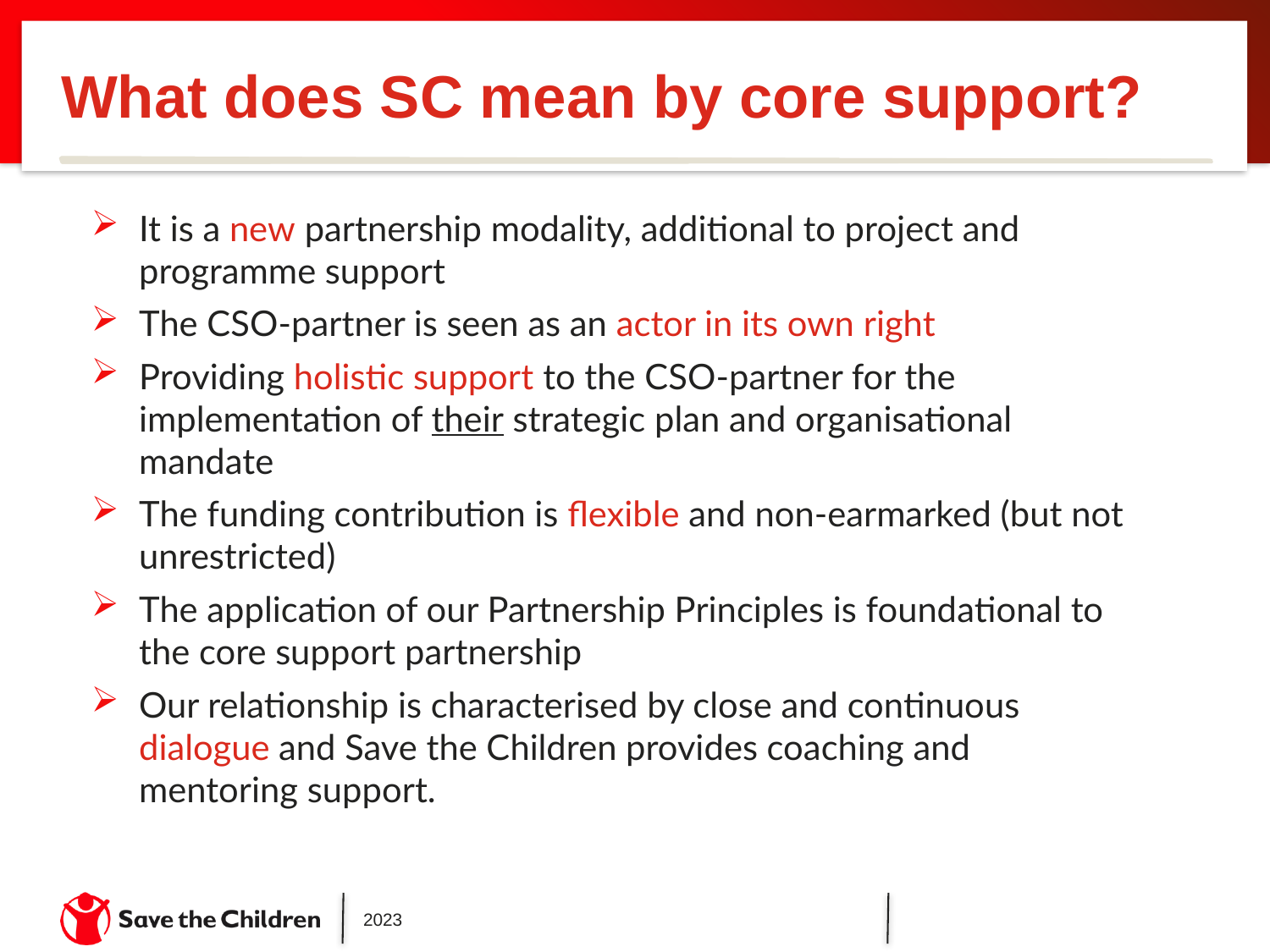

What does SC mean by core support?
It is a new partnership modality, additional to project and programme support
The CSO-partner is seen as an actor in its own right
Providing holistic support to the CSO-partner for the implementation of their strategic plan and organisational mandate
The funding contribution is flexible and non-earmarked (but not unrestricted)
The application of our Partnership Principles is foundational to the core support partnership
Our relationship is characterised by close and continuous dialogue and Save the Children provides coaching and mentoring support.

2023